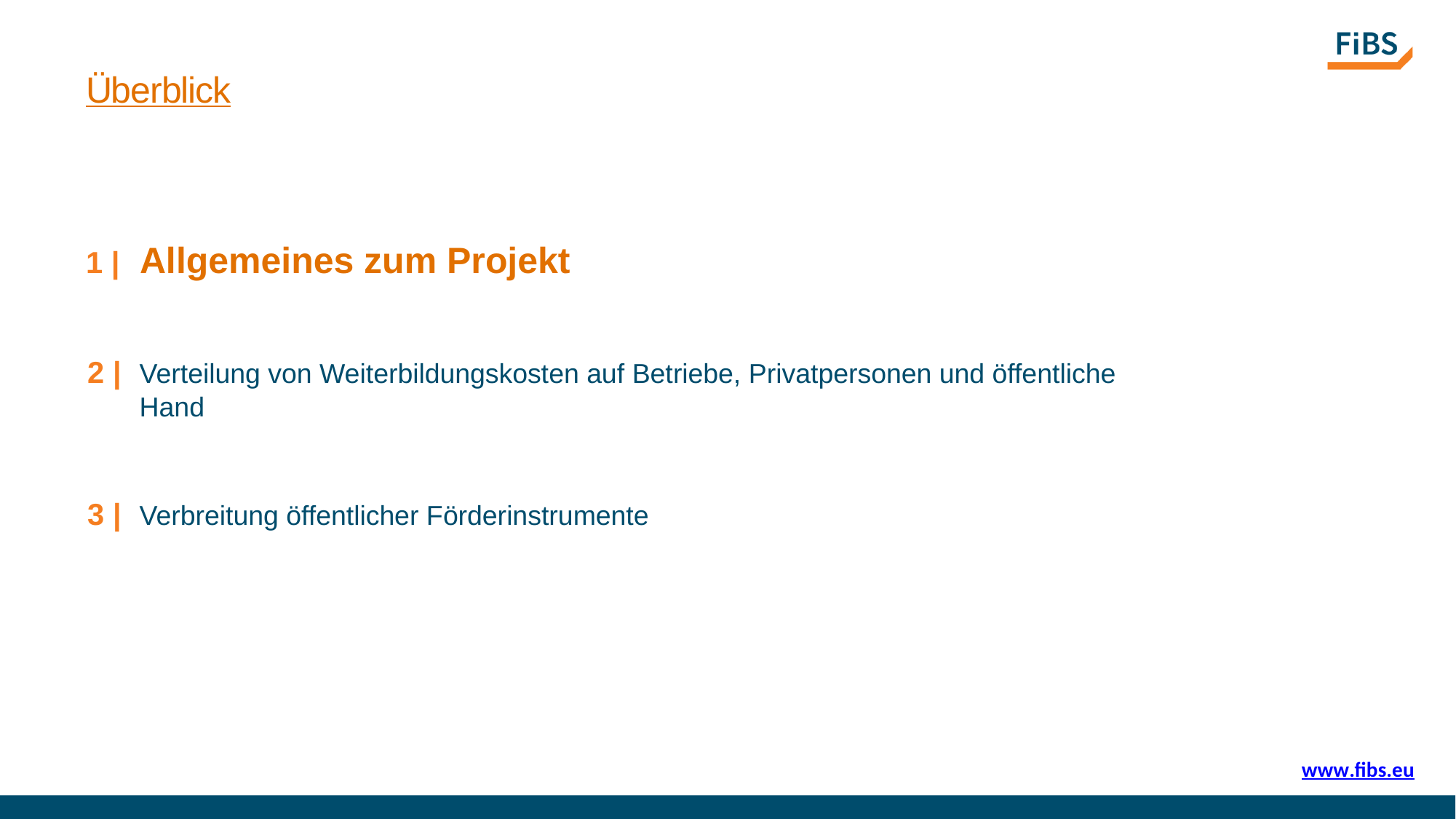

# Überblick
1 |   	Allgemeines zum Projekt

2 | 	Verteilung von Weiterbildungskosten auf Betriebe, Privatpersonen und öffentliche Hand

3 |	Verbreitung öffentlicher Förderinstrumente

www.fibs.eu